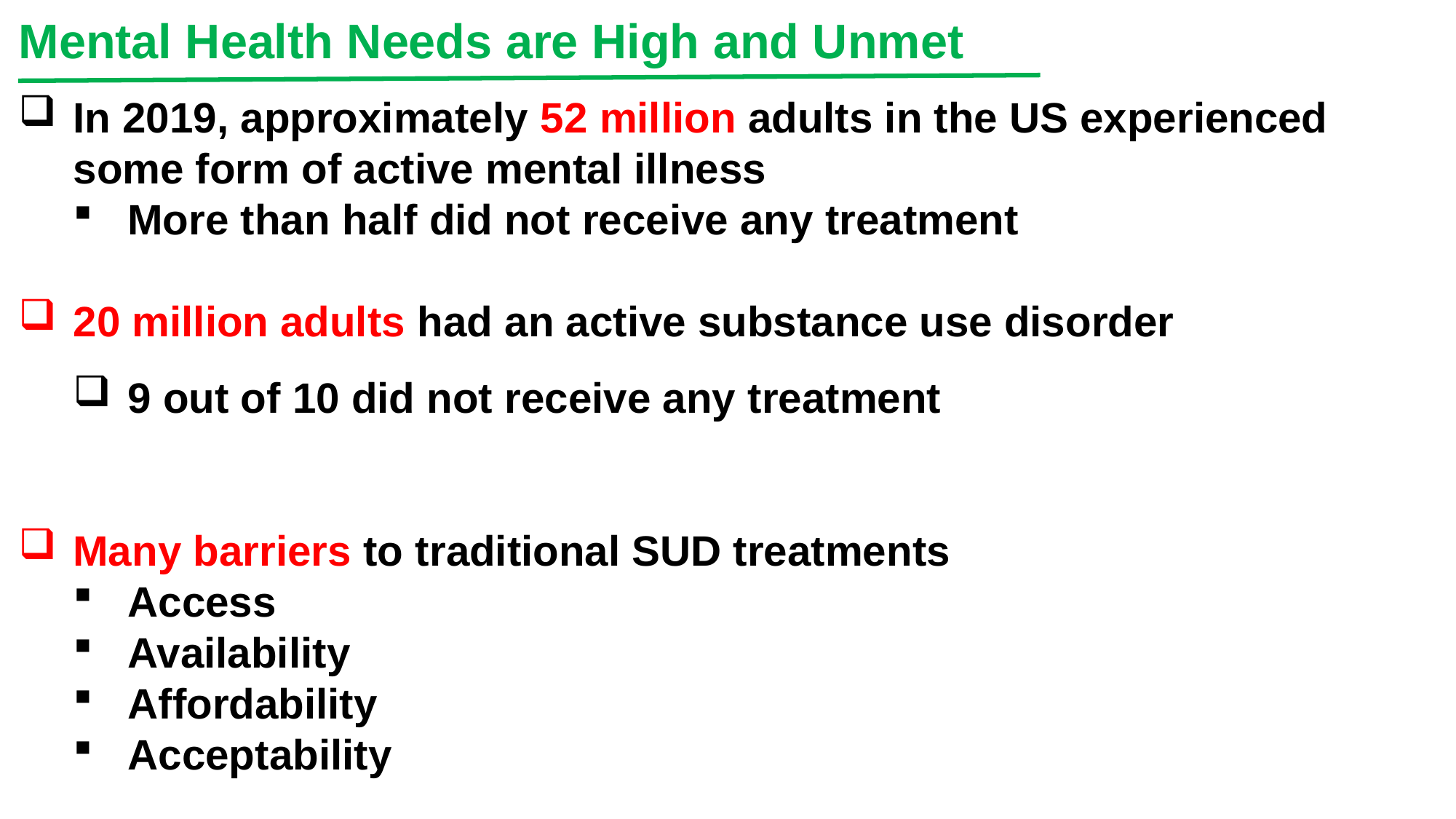

Mental Health Needs are High and Unmet
In 2019, approximately 52 million adults in the US experienced some form of active mental illness
More than half did not receive any treatment

20 million adults had an active substance use disorder

9 out of 10 did not receive any treatment

Many barriers to traditional SUD treatments
Access
Availability
Affordability
Acceptability